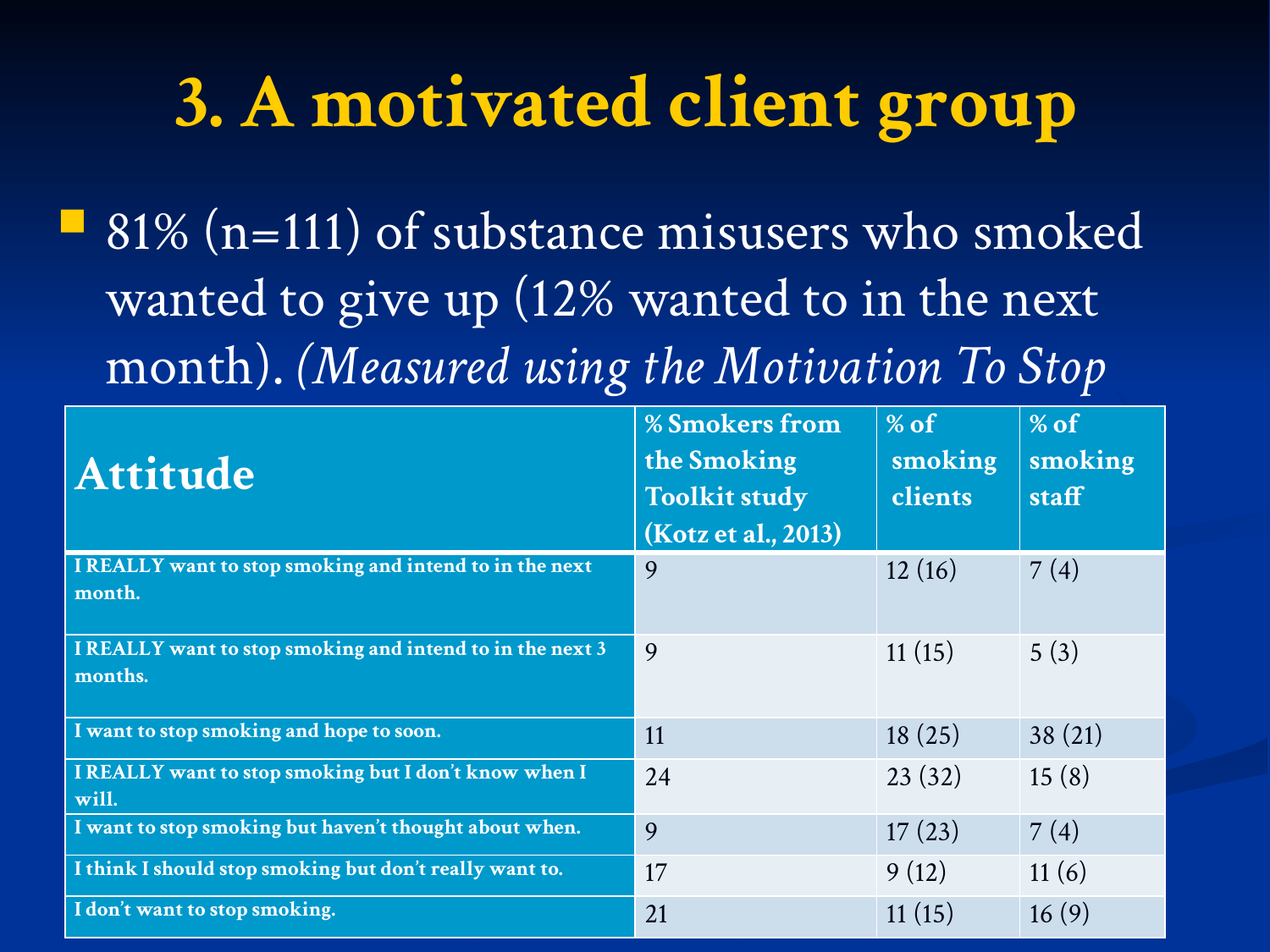

# 3. A motivated client group
81% (n=111) of substance misusers who smoked wanted to give up (12% wanted to in the next month). (Measured using the Motivation To Stop Scale)

| Attitude | % Smokers from the Smoking Toolkit study (Kotz et al., 2013) | % of smoking clients | % of smoking staff |
| --- | --- | --- | --- |
| I REALLY want to stop smoking and intend to in the next month. | 9 | 12 (16) | 7 (4) |
| I REALLY want to stop smoking and intend to in the next 3 months. | 9 | 11 (15) | 5 (3) |
| I want to stop smoking and hope to soon. | 11 | 18 (25) | 38 (21) |
| I REALLY want to stop smoking but I don’t know when I will. | 24 | 23 (32) | 15 (8) |
| I want to stop smoking but haven’t thought about when. | 9 | 17 (23) | 7 (4) |
| I think I should stop smoking but don’t really want to. | 17 | 9 (12) | 11 (6) |
| I don’t want to stop smoking. | 21 | 11 (15) | 16 (9) |